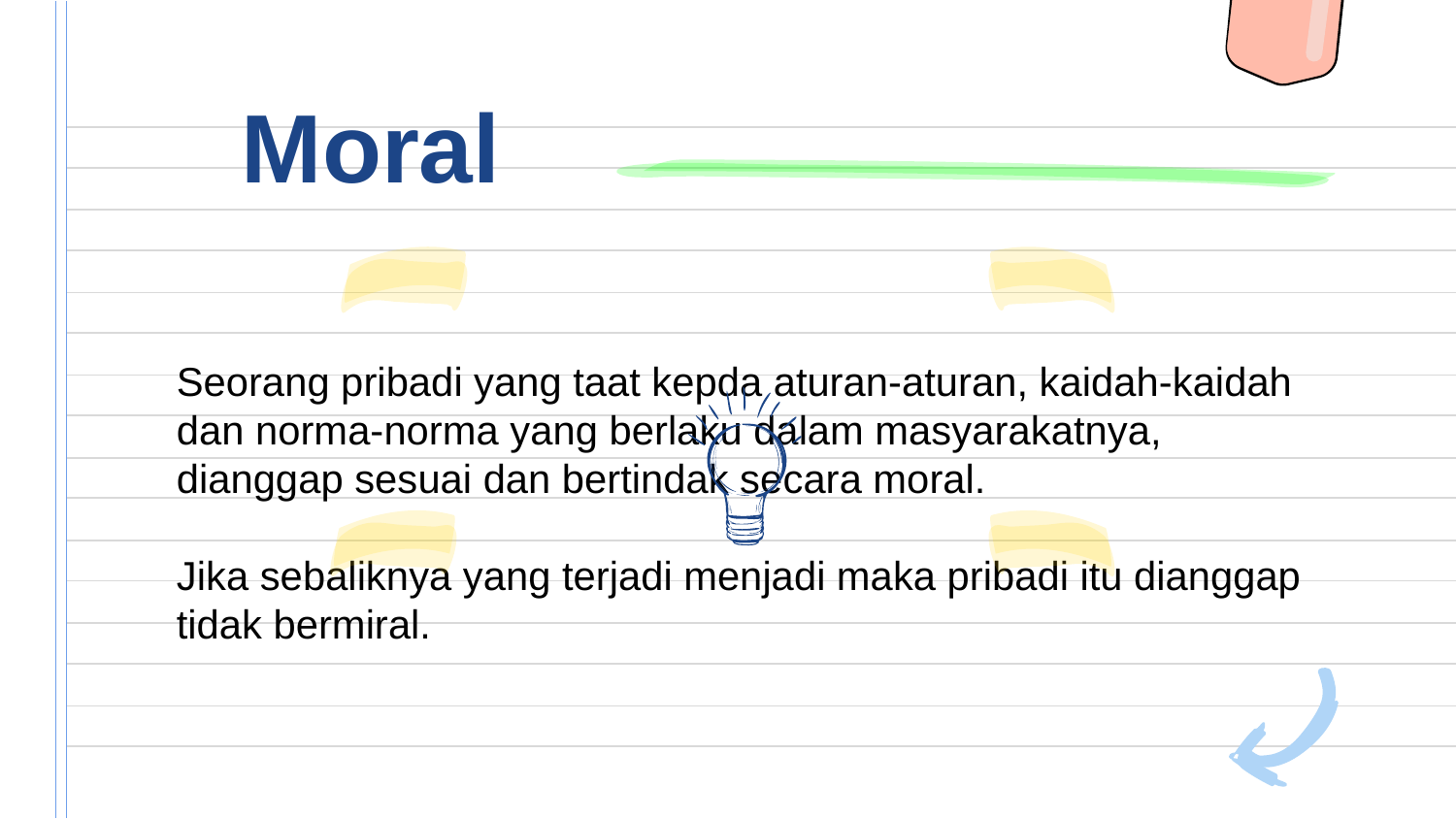

# Moral

Seorang pribadi yang taat kepda aturan-aturan, kaidah-kaidah dan norma-norma yang berlaku dalam masyarakatnya, dianggap sesuai dan bertindak secara moral.

Jika sebaliknya yang terjadi menjadi maka pribadi itu dianggap tidak bermiral.